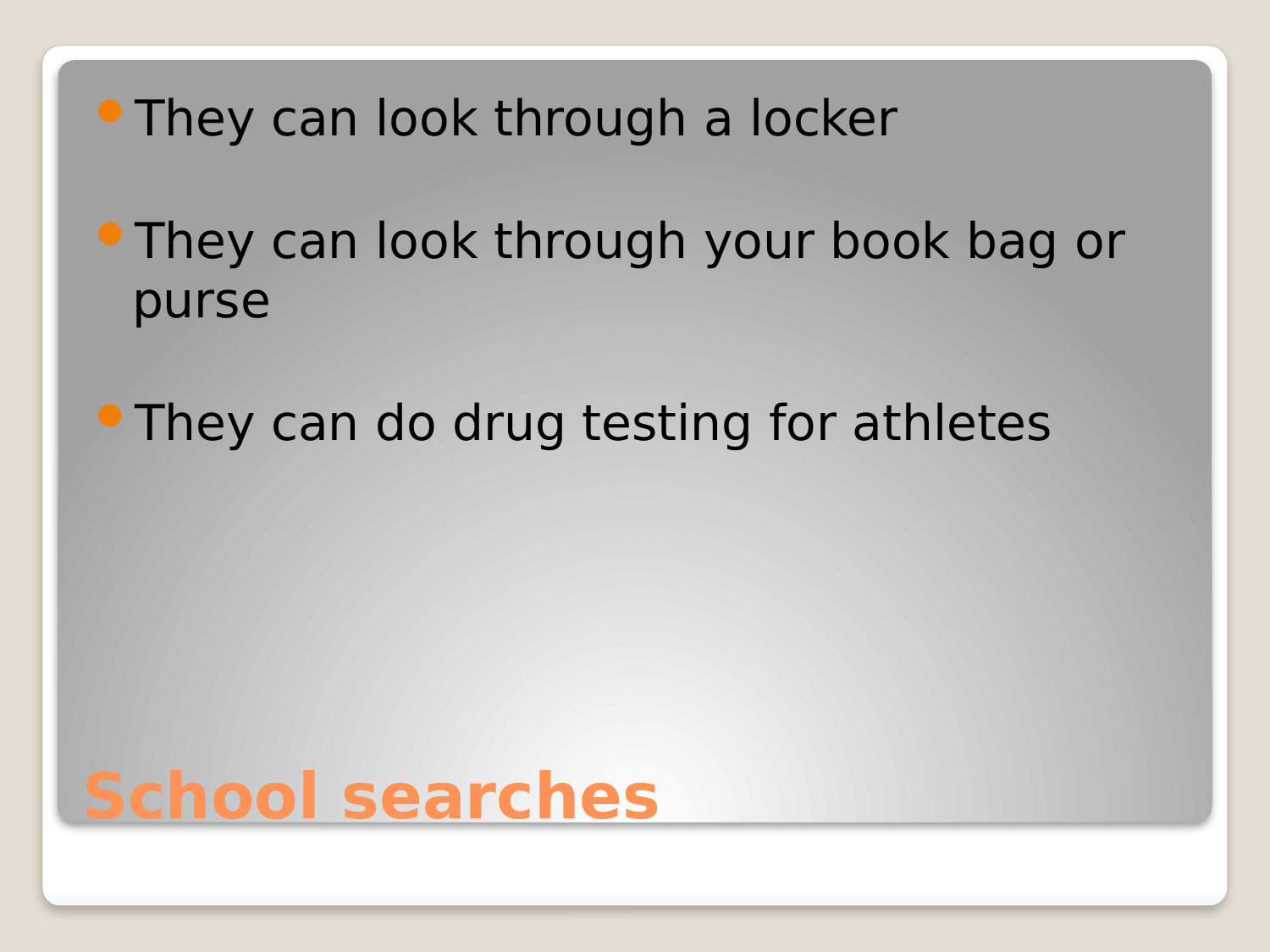

They can look through a locker
They can look through your book bag or  purse
They can do drug testing for athletes
# School searches